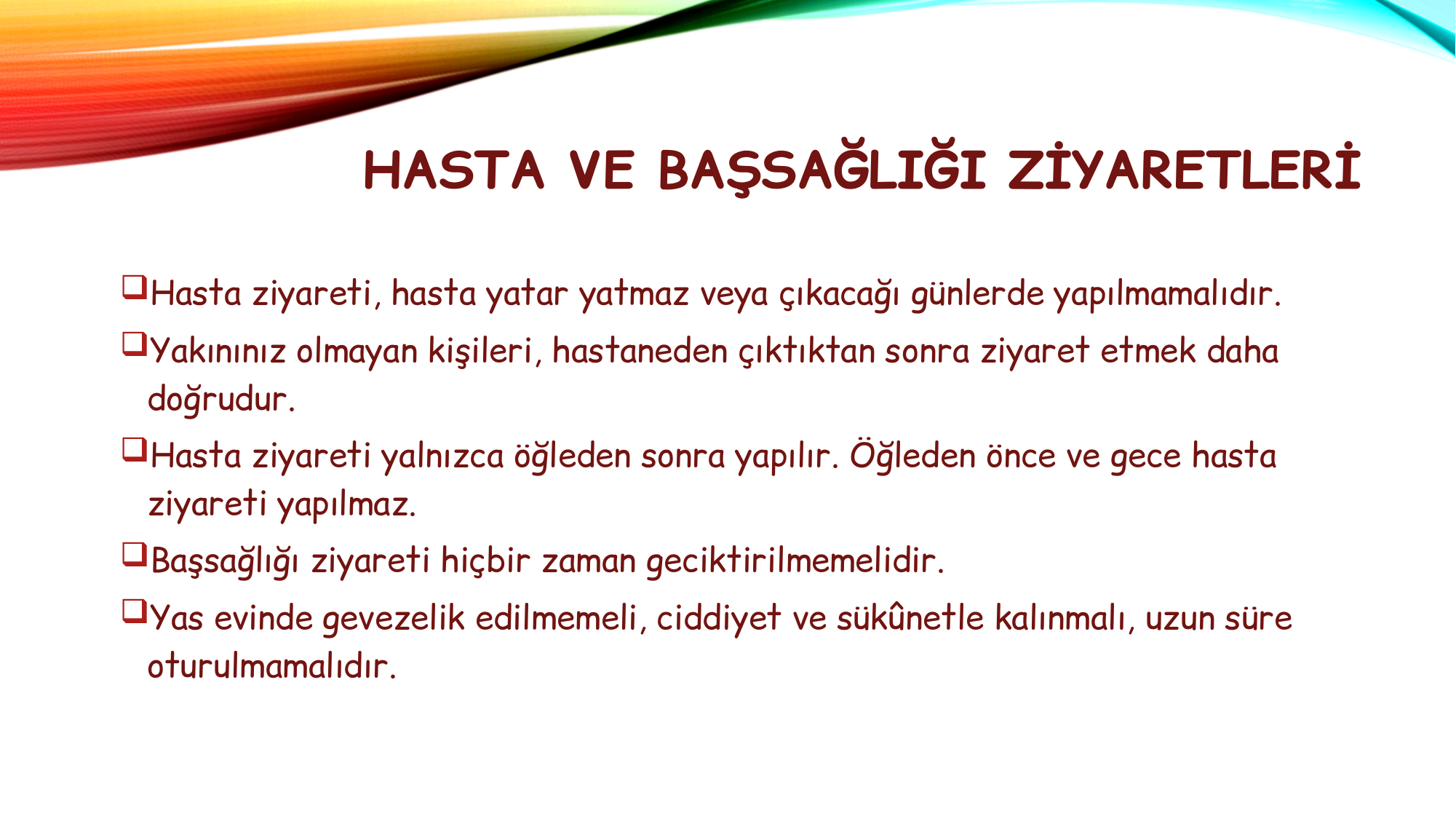

# HASTA VE BAŞSAĞLIĞI ZİYARETLERİ
Hasta ziyareti, hasta yatar yatmaz veya çıkacağı günlerde yapılmamalıdır.
Yakınınız olmayan kişileri, hastaneden çıktıktan sonra ziyaret etmek daha doğrudur.
Hasta ziyareti yalnızca öğleden sonra yapılır. Öğleden önce ve gece hasta ziyareti yapılmaz.
Başsağlığı ziyareti hiçbir zaman geciktirilmemelidir.
Yas evinde gevezelik edilmemeli, ciddiyet ve sükûnetle kalınmalı, uzun süre oturulmamalıdır.